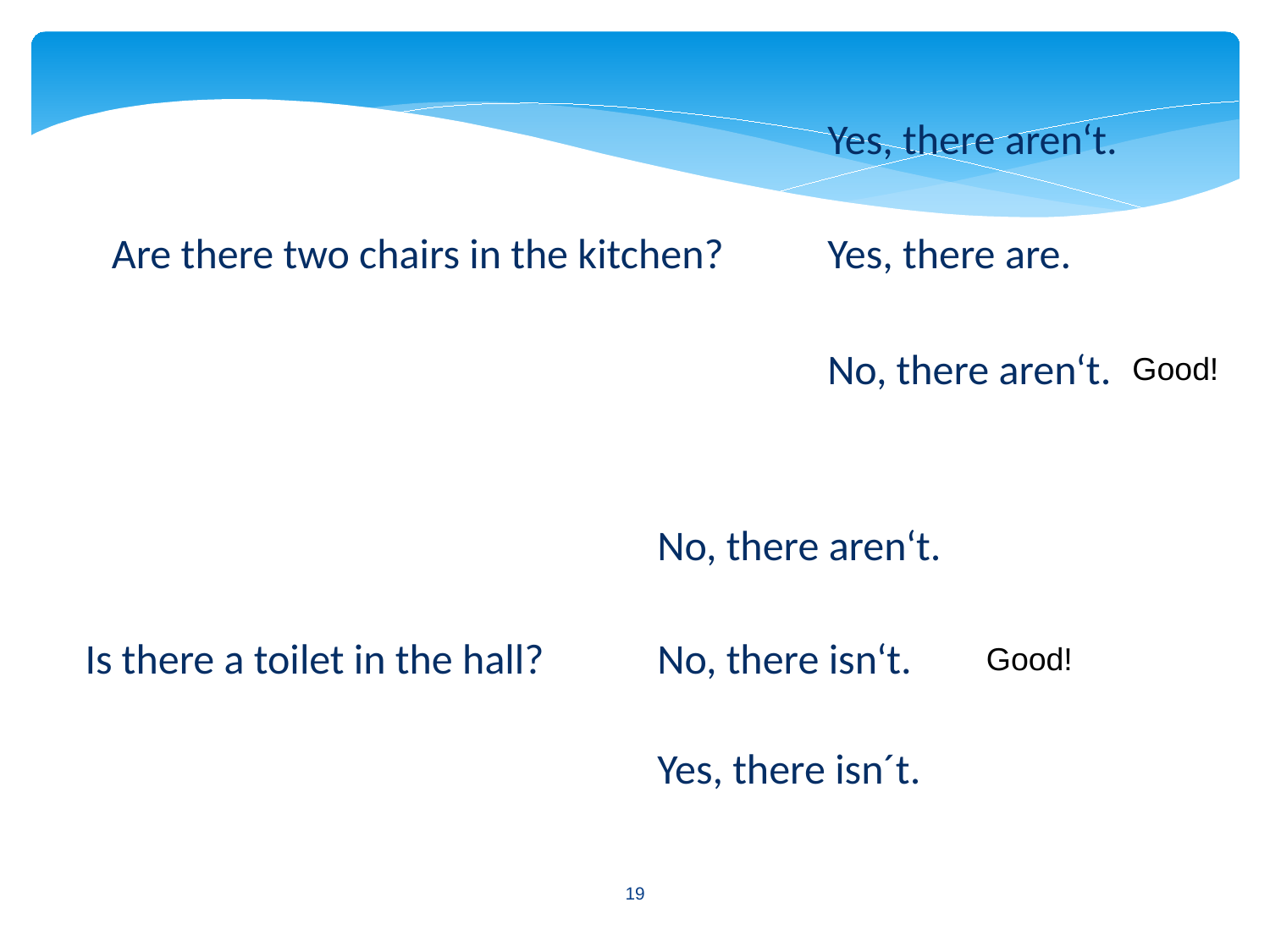

Yes, there aren‘t.
Are there two chairs in the kitchen?
Yes, there are.
No, there aren‘t.
Good!
No, there aren‘t.
Is there a toilet in the hall?
No, there isn‘t.
Good!
Yes, there isn´t.
19